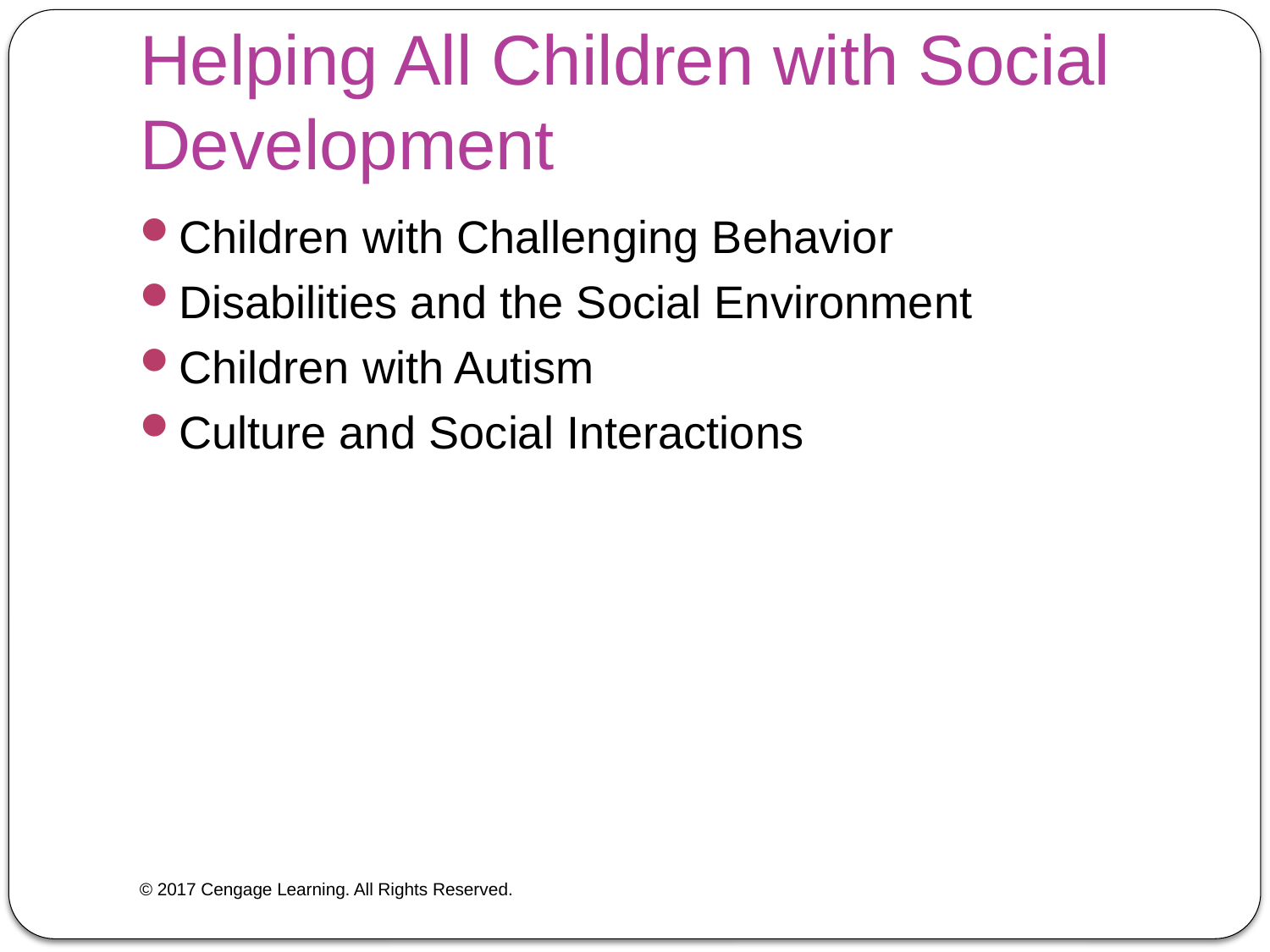

# Helping All Children with Social Development
Children with Challenging Behavior
Disabilities and the Social Environment
Children with Autism
Culture and Social Interactions
© 2017 Cengage Learning. All Rights Reserved.